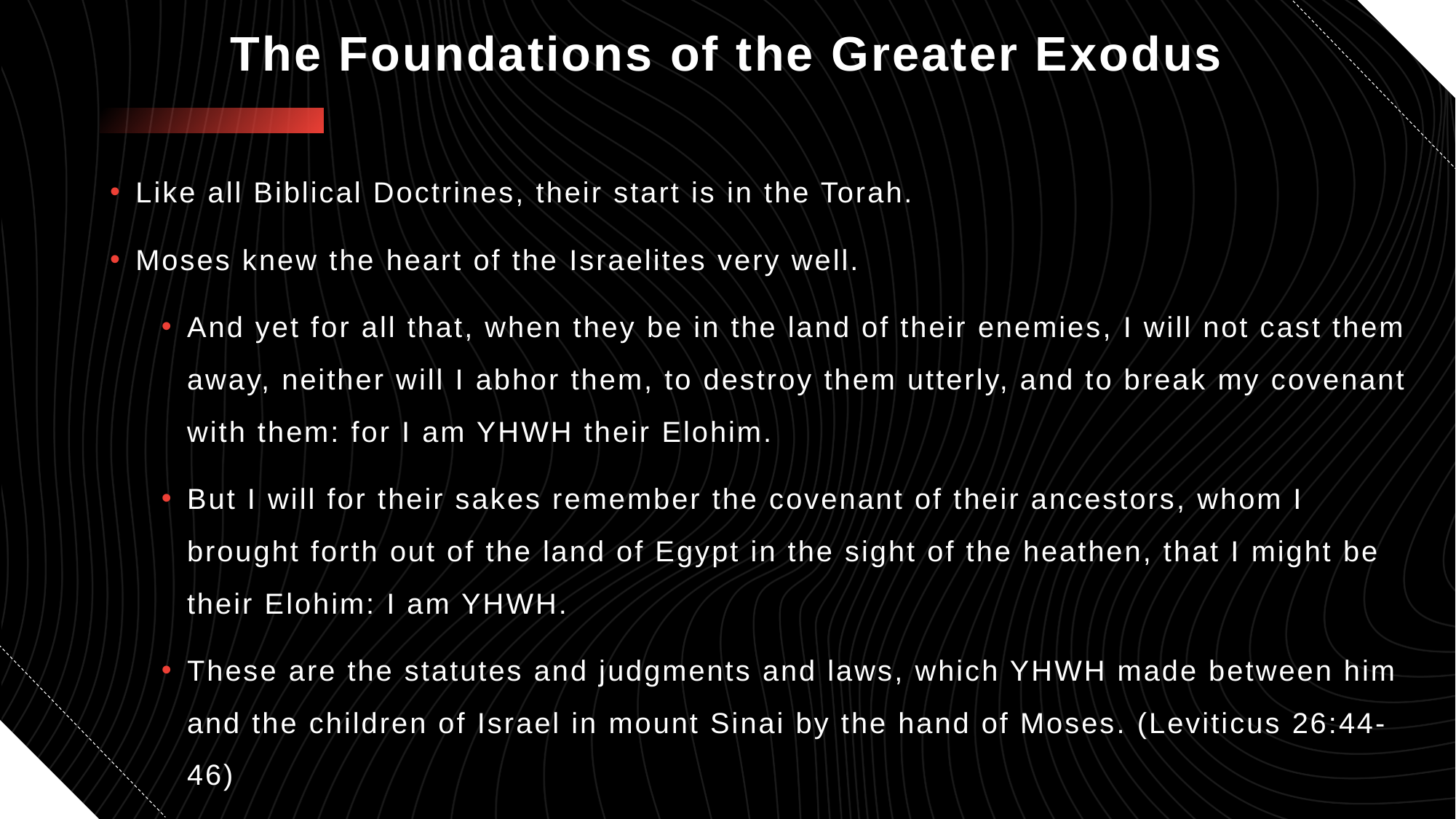

# The Foundations of the Greater Exodus
Like all Biblical Doctrines, their start is in the Torah.
Moses knew the heart of the Israelites very well.
And yet for all that, when they be in the land of their enemies, I will not cast them away, neither will I abhor them, to destroy them utterly, and to break my covenant with them: for I am YHWH their Elohim.
But I will for their sakes remember the covenant of their ancestors, whom I brought forth out of the land of Egypt in the sight of the heathen, that I might be their Elohim: I am YHWH.
These are the statutes and judgments and laws, which YHWH made between him and the children of Israel in mount Sinai by the hand of Moses. (Leviticus 26:44-46)